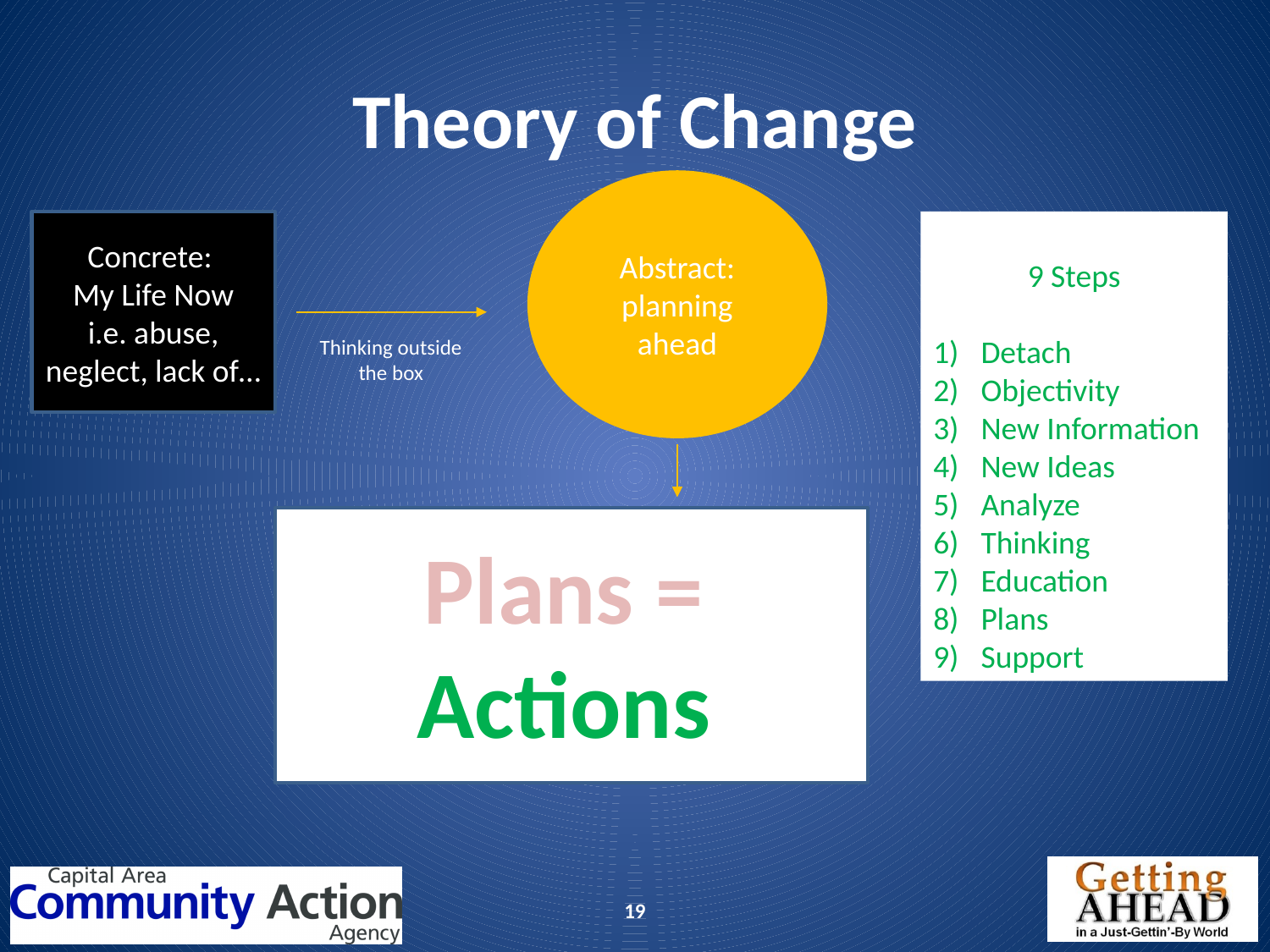

# Theory of Change
Abstract: planning ahead
Concrete:
My Life Now
i.e. abuse, neglect, lack of…

9 Steps

Detach
Objectivity
New Information
New Ideas
Analyze
Thinking
Education
Plans
Support
Thinking outside the box

Plans = Actions
19